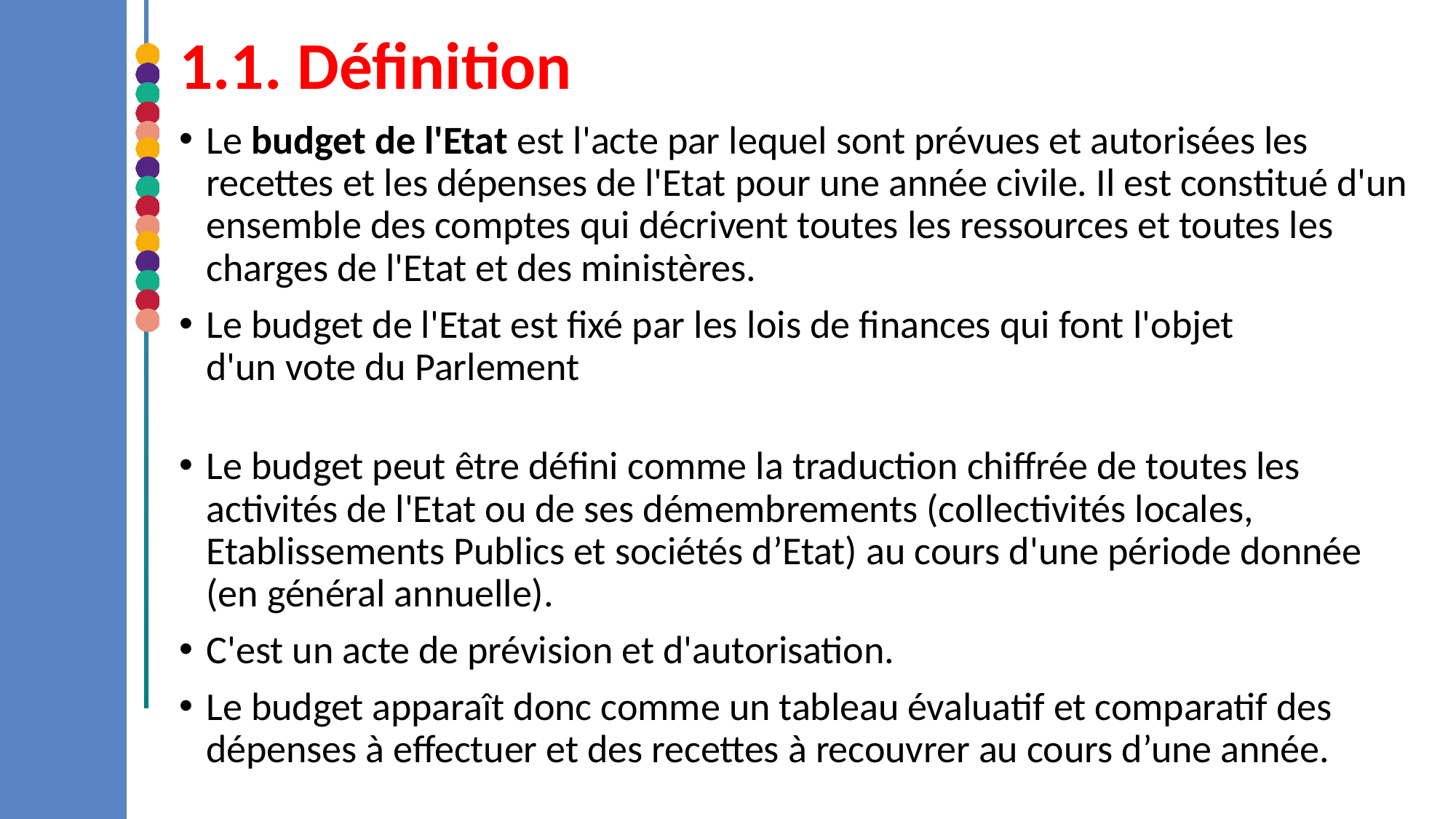

# 1.1. Définition
Le budget de l'Etat est l'acte par lequel sont prévues et autorisées les recettes et les dépenses de l'Etat pour une année civile. Il est constitué d'un ensemble des comptes qui décrivent toutes les ressources et toutes les charges de l'Etat et des ministères.
Le budget de l'Etat est fixé par les lois de finances qui font l'objet d'un vote du Parlement
Le budget peut être défini comme la traduction chiffrée de toutes les activités de l'Etat ou de ses démembrements (collectivités locales, Etablissements Publics et sociétés d’Etat) au cours d'une période donnée (en général annuelle).
C'est un acte de prévision et d'autorisation.
Le budget apparaît donc comme un tableau évaluatif et comparatif des dépenses à effectuer et des recettes à recouvrer au cours d’une année.